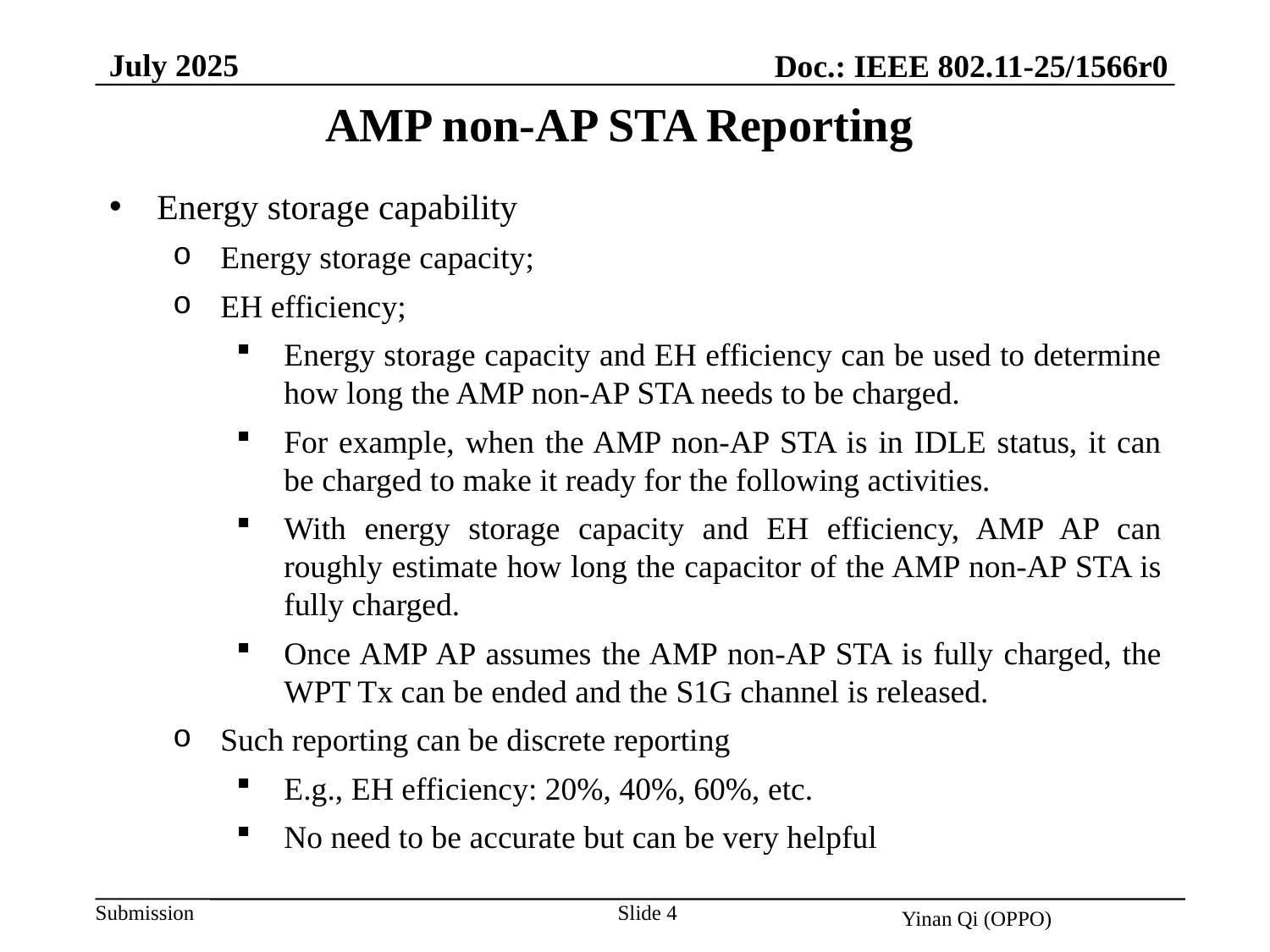

July 2025
Doc.: IEEE 802.11-25/1566r0
AMP non-AP STA Reporting
Energy storage capability
Energy storage capacity;
EH efficiency;
Energy storage capacity and EH efficiency can be used to determine how long the AMP non-AP STA needs to be charged.
For example, when the AMP non-AP STA is in IDLE status, it can be charged to make it ready for the following activities.
With energy storage capacity and EH efficiency, AMP AP can roughly estimate how long the capacitor of the AMP non-AP STA is fully charged.
Once AMP AP assumes the AMP non-AP STA is fully charged, the WPT Tx can be ended and the S1G channel is released.
Such reporting can be discrete reporting
E.g., EH efficiency: 20%, 40%, 60%, etc.
No need to be accurate but can be very helpful
Slide 4
Yinan Qi (OPPO)